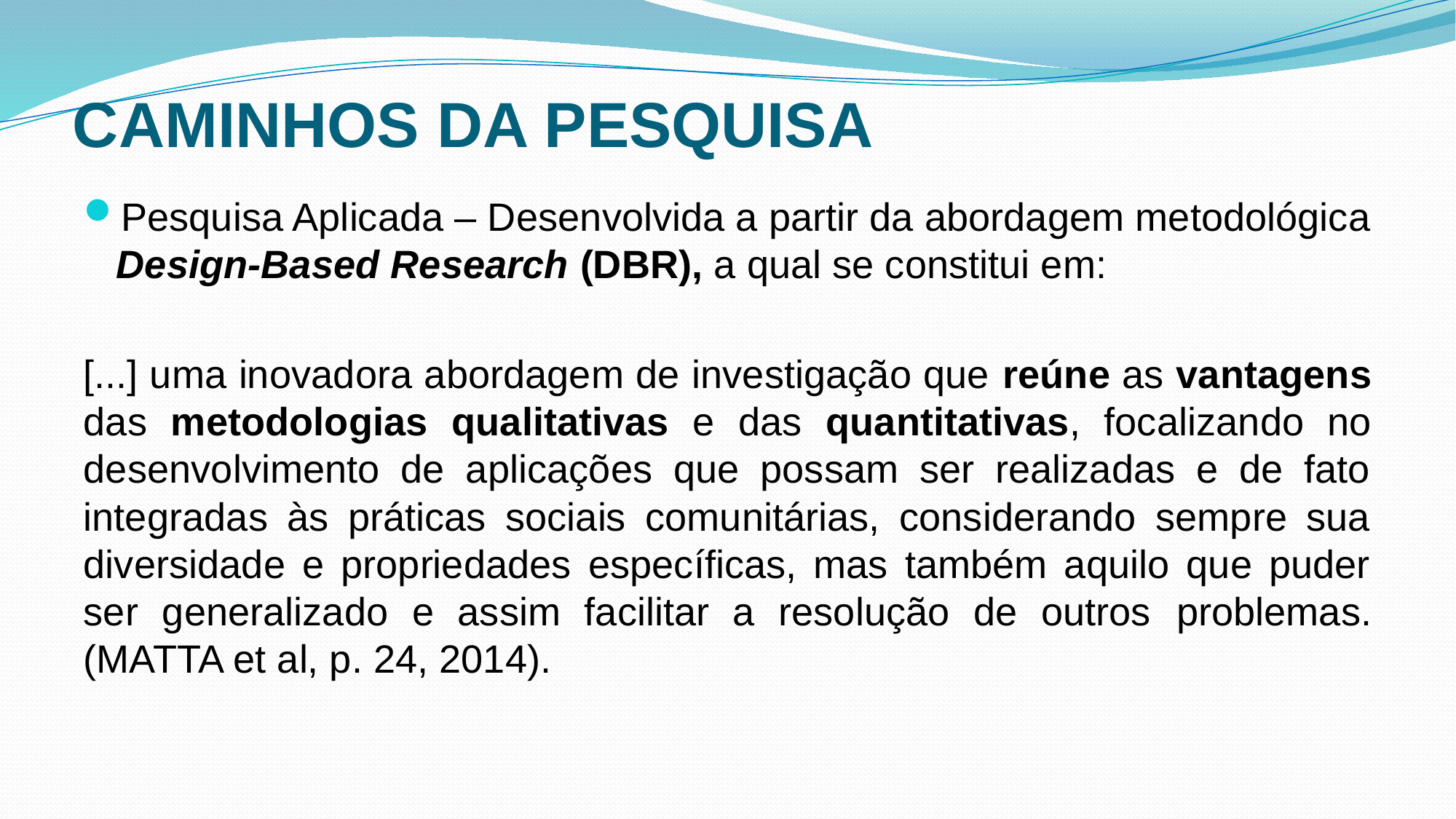

# CAMINHOS DA PESQUISA
Pesquisa Aplicada – Desenvolvida a partir da abordagem metodológica Design-Based Research (DBR), a qual se constitui em:

[...] uma inovadora abordagem de investigação que reúne as vantagens das metodologias qualitativas e das quantitativas, focalizando no desenvolvimento de aplicações que possam ser realizadas e de fato integradas às práticas sociais comunitárias, considerando sempre sua diversidade e propriedades específicas, mas também aquilo que puder ser generalizado e assim facilitar a resolução de outros problemas. (MATTA et al, p. 24, 2014).